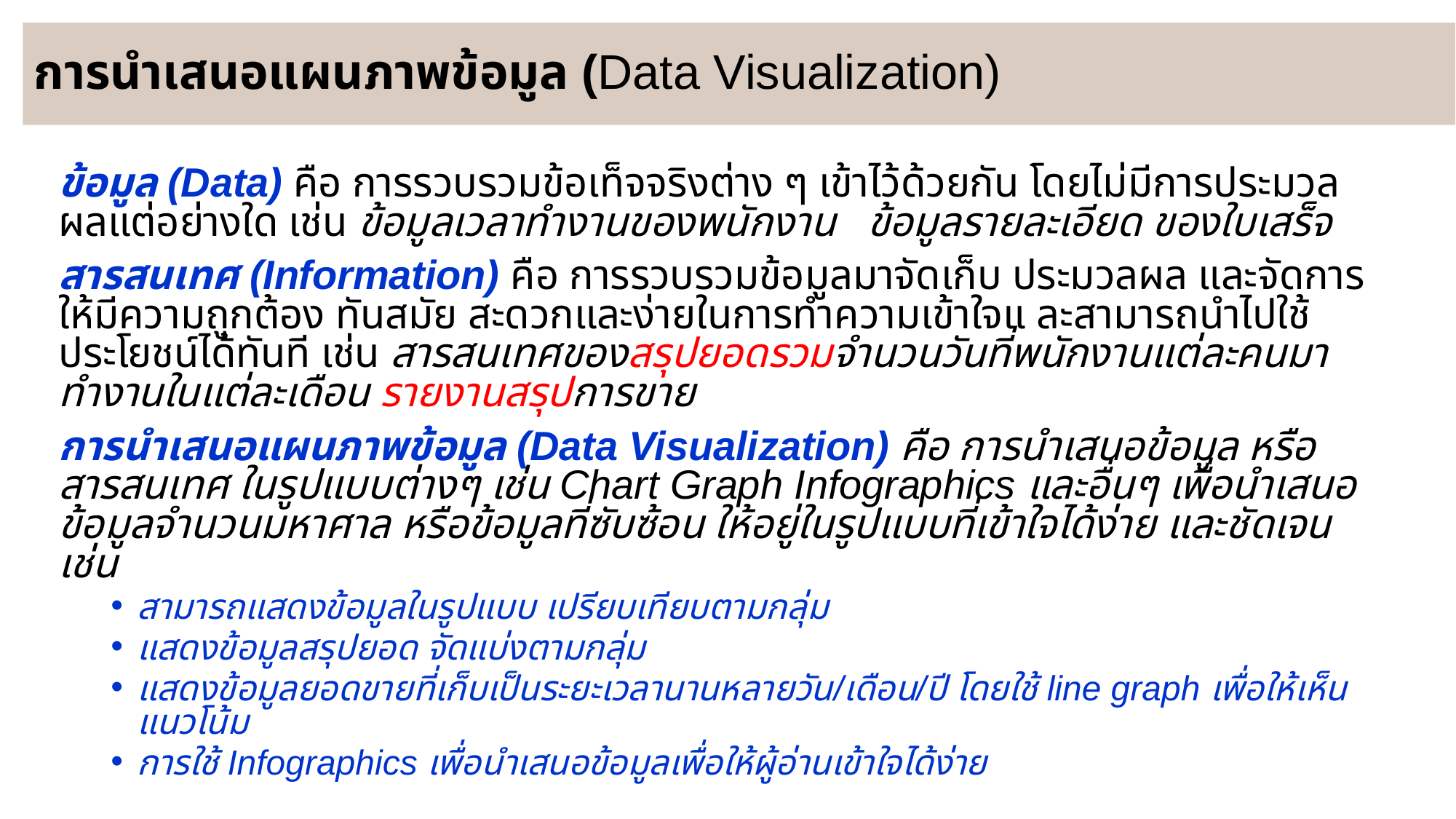

# การนำเสนอแผนภาพข้อมูล (Data Visualization)
ข้อมูล (Data) คือ การรวบรวมข้อเท็จจริงต่าง ๆ เข้าไว้ด้วยกัน โดยไม่มีการประมวลผลแต่อย่างใด เช่น ข้อมูลเวลาทำงานของพนักงาน   ข้อมูลรายละเอียด ของใบเสร็จ
สารสนเทศ (Information) คือ การรวบรวมข้อมูลมาจัดเก็บ ประมวลผล และจัดการให้มีความถูกต้อง ทันสมัย สะดวกและง่ายในการทำความเข้าใจแ ละสามารถนำไปใช้ประโยชน์ได้ทันที เช่น สารสนเทศของสรุปยอดรวมจำนวนวันที่พนักงานแต่ละคนมาทำงานในแต่ละเดือน รายงานสรุปการขาย
การนำเสนอแผนภาพข้อมูล (Data Visualization) คือ การนำเสนอข้อมูล หรือ สารสนเทศ ในรูปแบบต่างๆ เช่น Chart Graph Infographics และอื่นๆ เพื่อนำเสนอข้อมูลจำนวนมหาศาล หรือข้อมูลที่ซับซ้อน ให้อยู่ในรูปแบบที่เข้าใจได้ง่าย และชัดเจน เช่น
สามารถแสดงข้อมูลในรูปแบบ เปรียบเทียบตามกลุ่ม
แสดงข้อมูลสรุปยอด จัดแบ่งตามกลุ่ม
แสดงข้อมูลยอดขายที่เก็บเป็นระยะเวลานานหลายวัน/เดือน/ปี โดยใช้ line graph เพื่อให้เห็นแนวโน้ม
การใช้ Infographics เพื่อนำเสนอข้อมูลเพื่อให้ผู้อ่านเข้าใจได้ง่าย